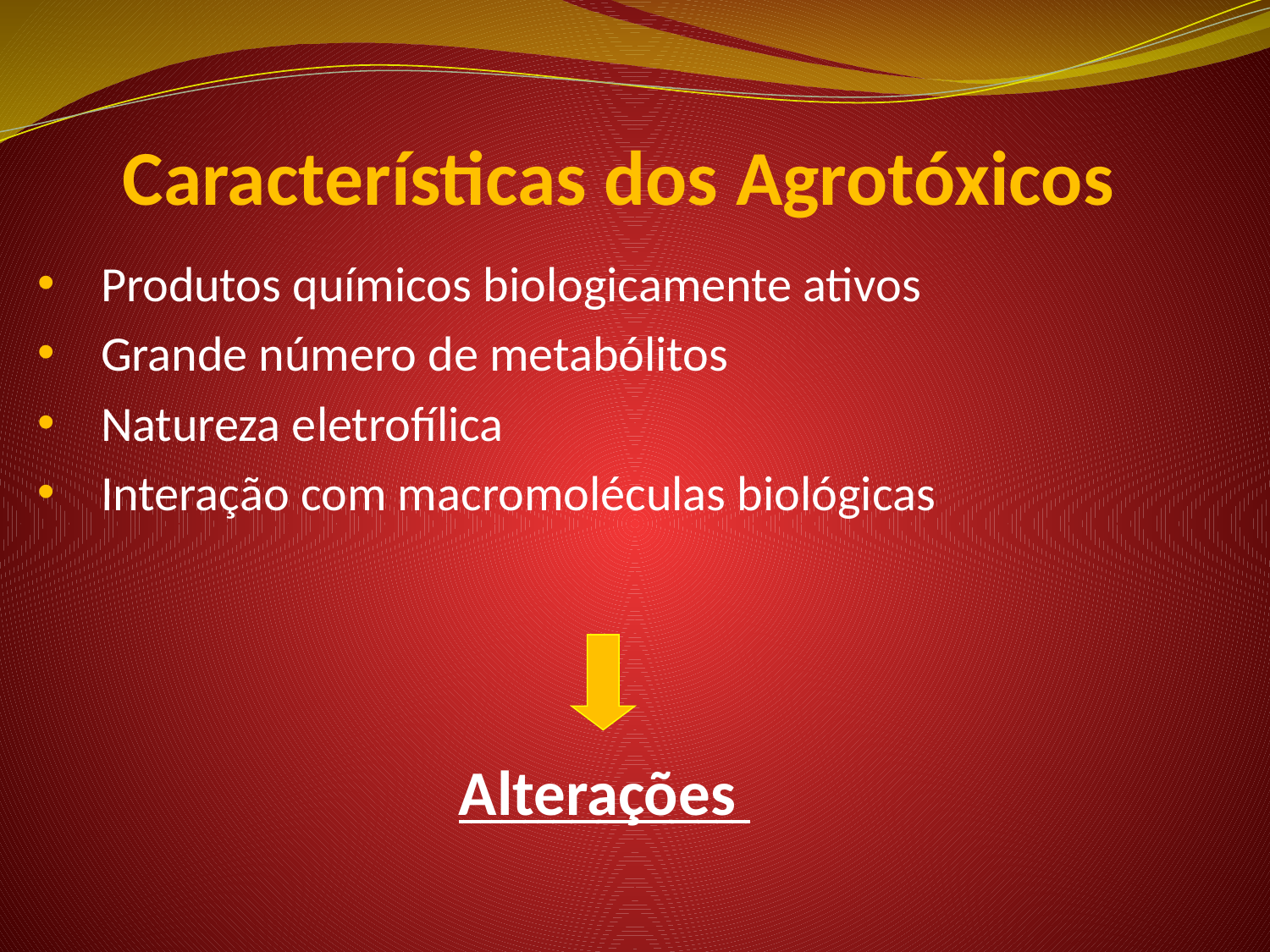

# Características dos Agrotóxicos
Produtos químicos biologicamente ativos
Grande número de metabólitos
Natureza eletrofílica
Interação com macromoléculas biológicas

Alterações